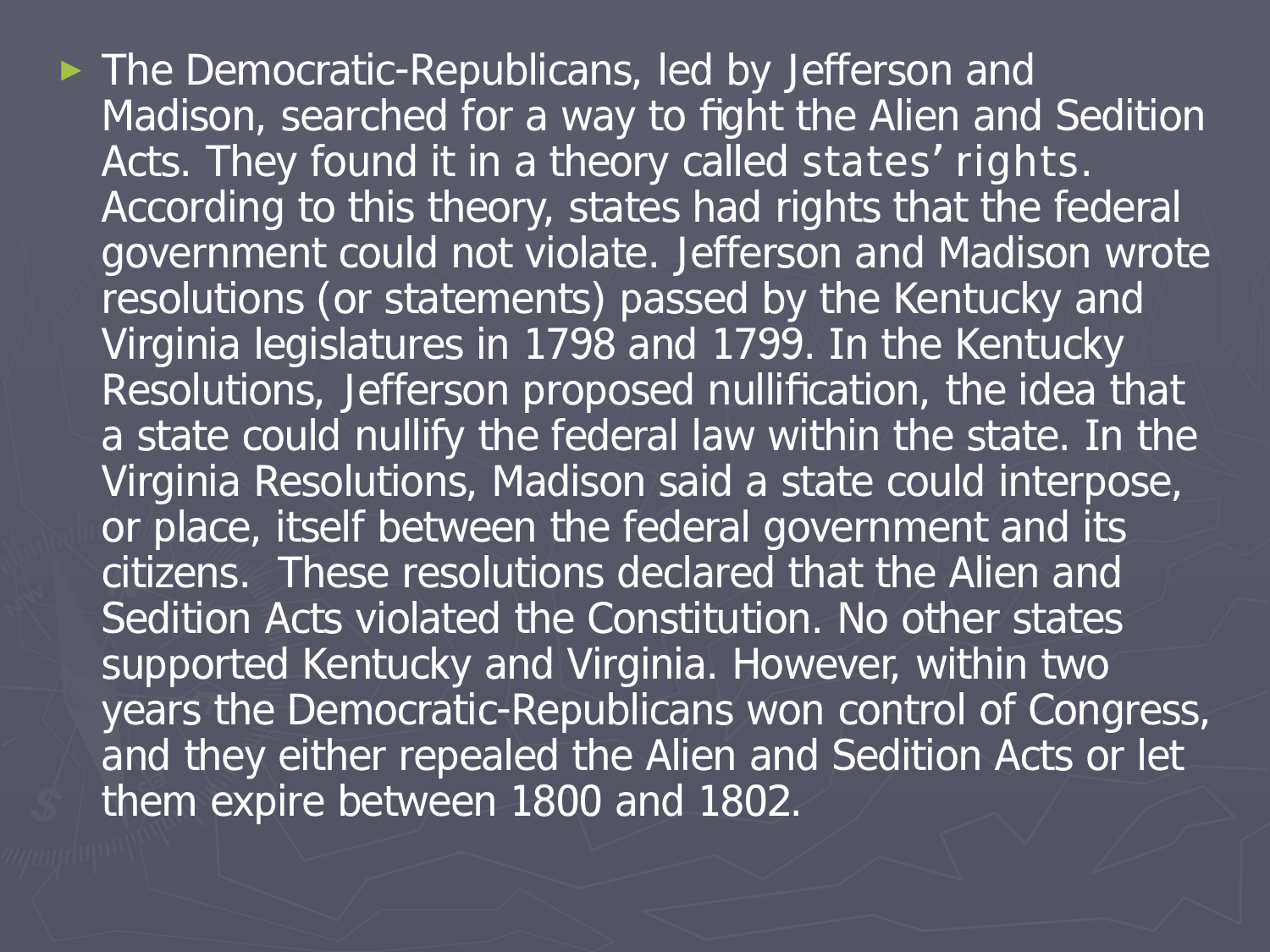

The Democratic-Republicans, led by Jefferson and Madison, searched for a way to fight the Alien and Sedition Acts. They found it in a theory called states’ rights. According to this theory, states had rights that the federal government could not violate. Jefferson and Madison wrote resolutions (or statements) passed by the Kentucky and Virginia legislatures in 1798 and 1799. In the Kentucky Resolutions, Jefferson proposed nullification, the idea that a state could nullify the federal law within the state. In the Virginia Resolutions, Madison said a state could interpose, or place, itself between the federal government and its citizens.  These resolutions declared that the Alien and Sedition Acts violated the Constitution. No other states supported Kentucky and Virginia. However, within two years the Democratic-Republicans won control of Congress, and they either repealed the Alien and Sedition Acts or let them expire between 1800 and 1802.